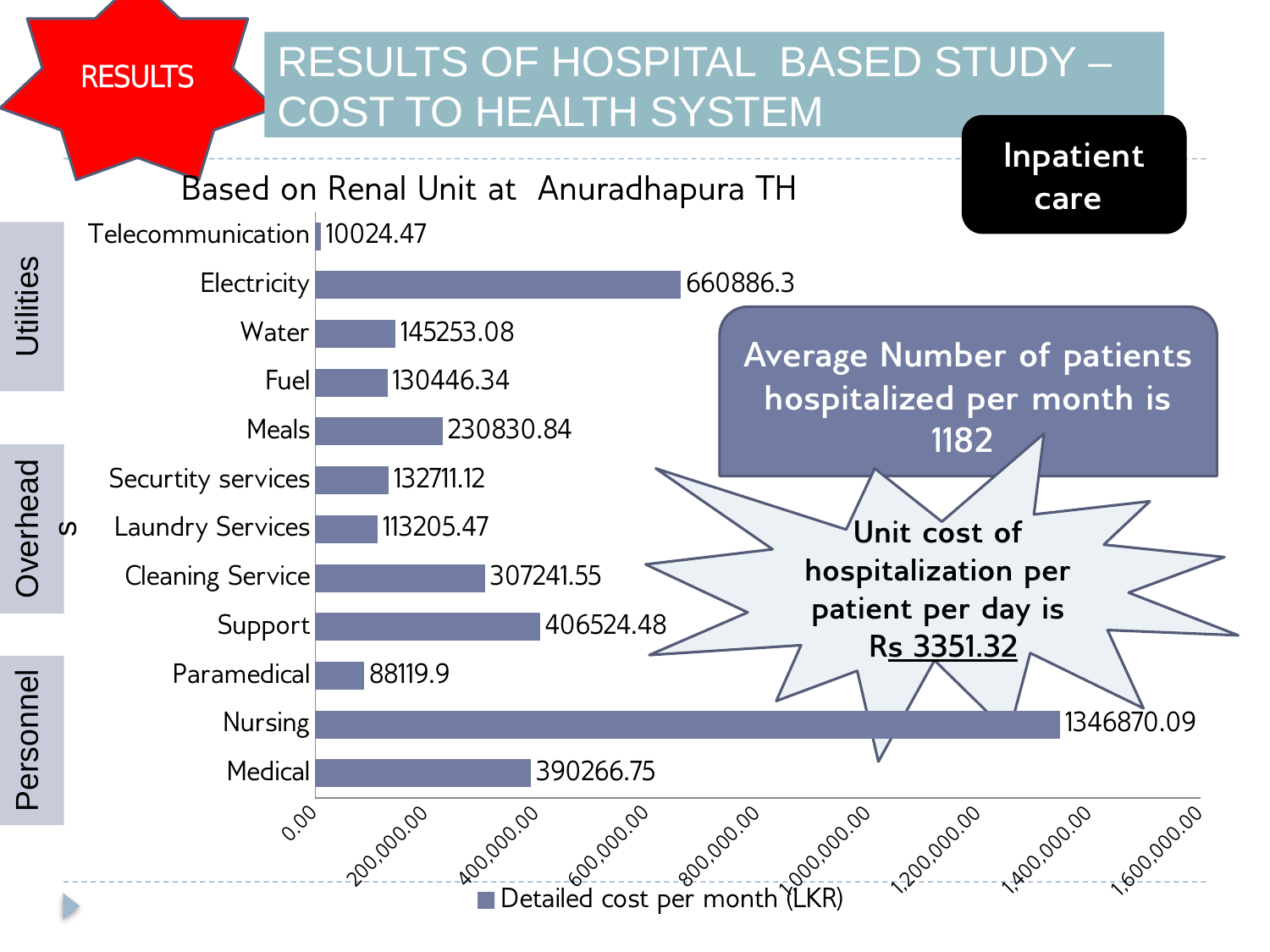

RESULTS
RESULTS OF HOSPITAL  BASED STUDY – COST TO HEALTH SYSTEM
Inpatient care
Based on Renal Unit at  Anuradhapura TH

### Chart

| Category | Detailed cost per month (LKR) |
|---|---|
| Medical | 390266.75 |
| Nursing | 1346870.09 |
| Paramedical | 88119.9 |
| Support | 406524.4800000002 |
| Cleaning Service | 307241.55 |
| Laundry Services | 113205.47 |
| Securtity services | 132711.12 |
| Meals | 230830.84 |
| Fuel | 130446.34 |
| Water | 145253.08 |
| Electricity | 660886.3 |
| Telecommunication | 10024.469999999956 |
Utilities
Average Number of patients hospitalized per month is 1182
Unit cost of hospitalization per patient per day is
 Rs 3351.32
Overheads

Personnel